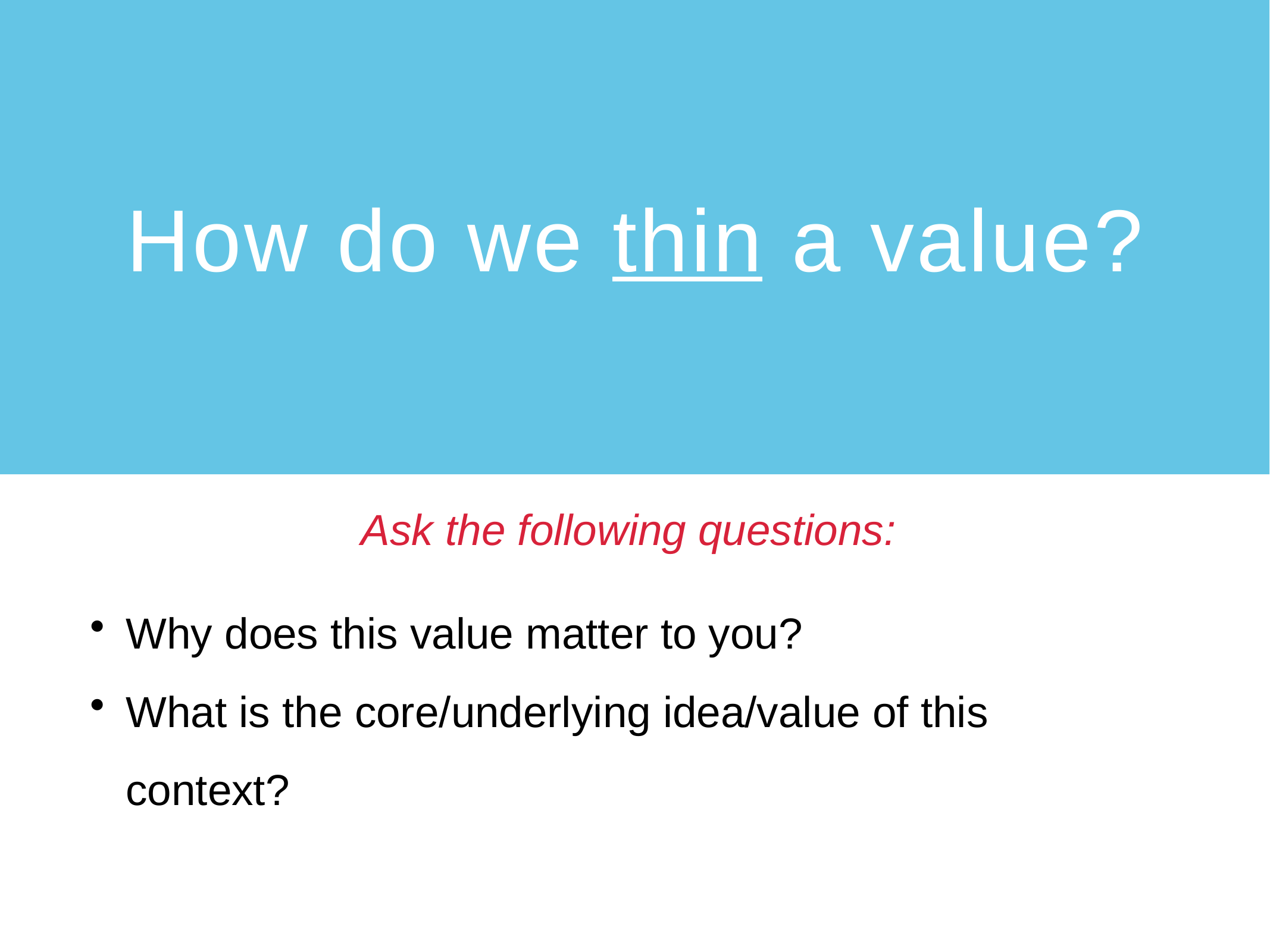

How do we thin a value?
Ask the following questions:
Why does this value matter to you?
What is the core/underlying idea/value of this context?